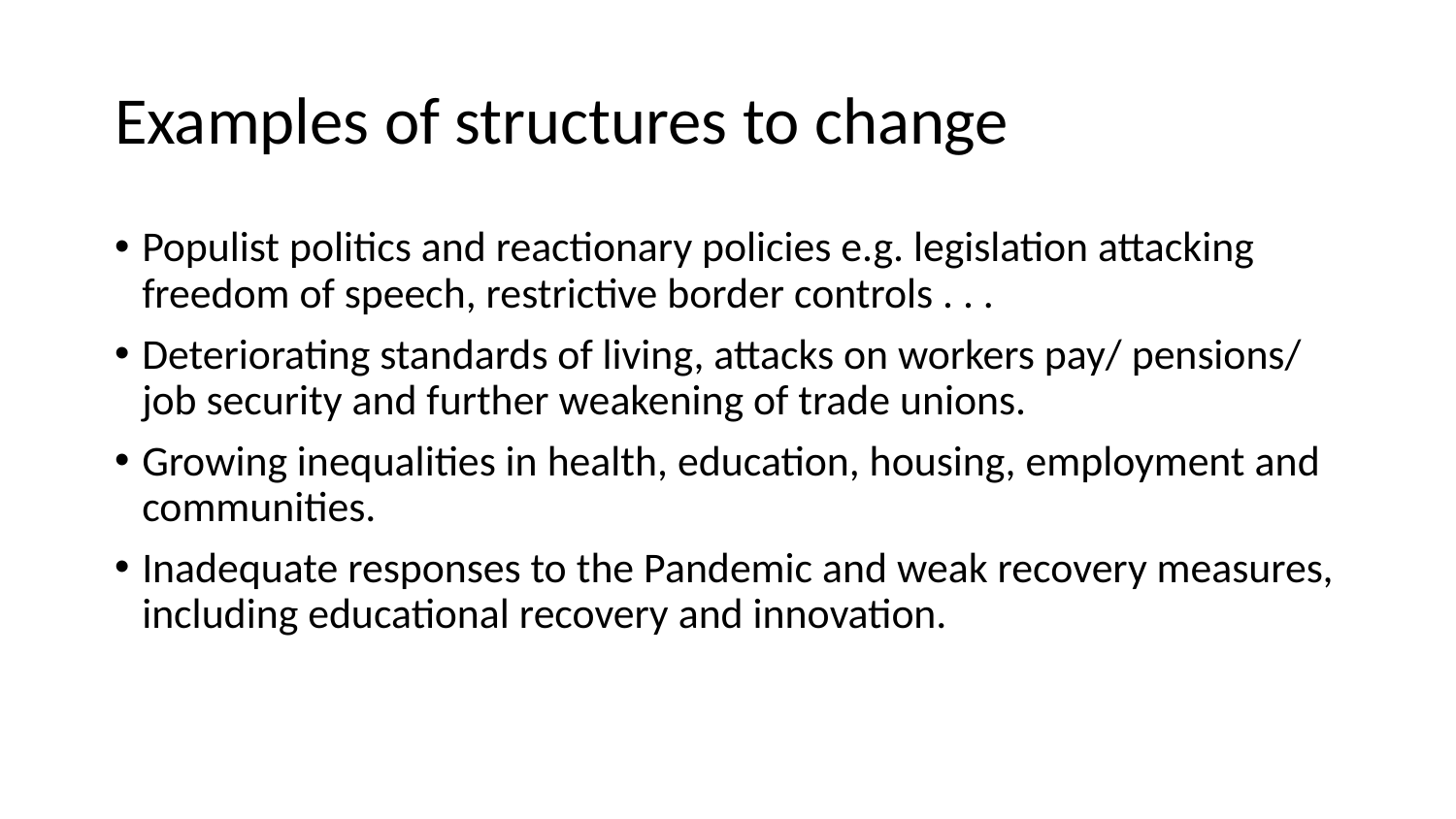

# Examples of structures to change
Populist politics and reactionary policies e.g. legislation attacking freedom of speech, restrictive border controls . . .
Deteriorating standards of living, attacks on workers pay/ pensions/ job security and further weakening of trade unions.
Growing inequalities in health, education, housing, employment and communities.
Inadequate responses to the Pandemic and weak recovery measures, including educational recovery and innovation.